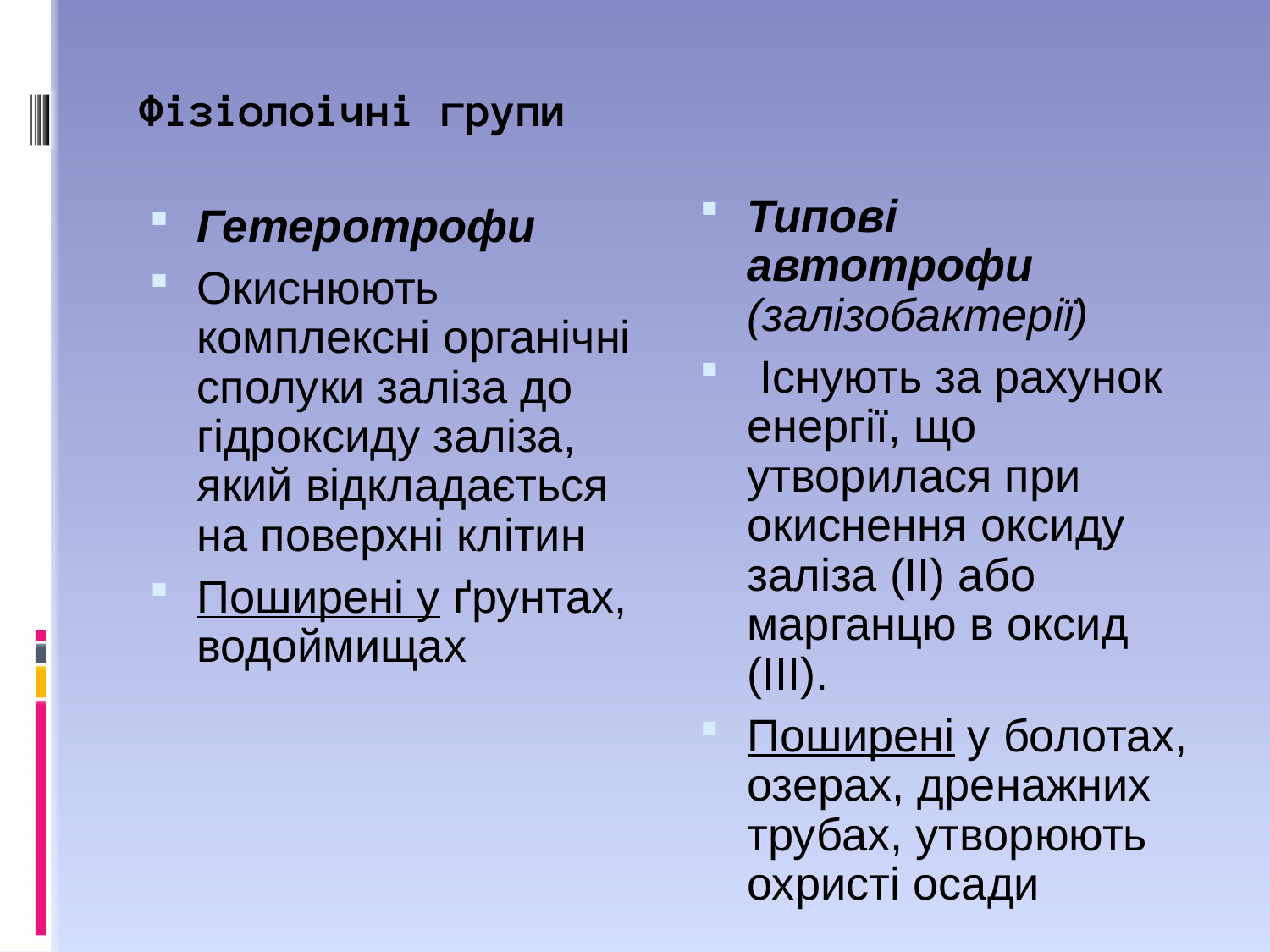

# Фізіолоічні групи
Типові автотрофи (залізобактерії)
 Існують за рахунок енергії, що утворилася при окиснення оксиду заліза (ІІ) або марганцю в оксид (ІІІ).
Поширені у болотах, озерах, дренажних трубах, утворюють охристі осади
Гетеротрофи
Окиснюють комплексні органічні сполуки заліза до гідроксиду заліза, який відкладається на поверхні клітин
Поширені у ґрунтах, водоймищах